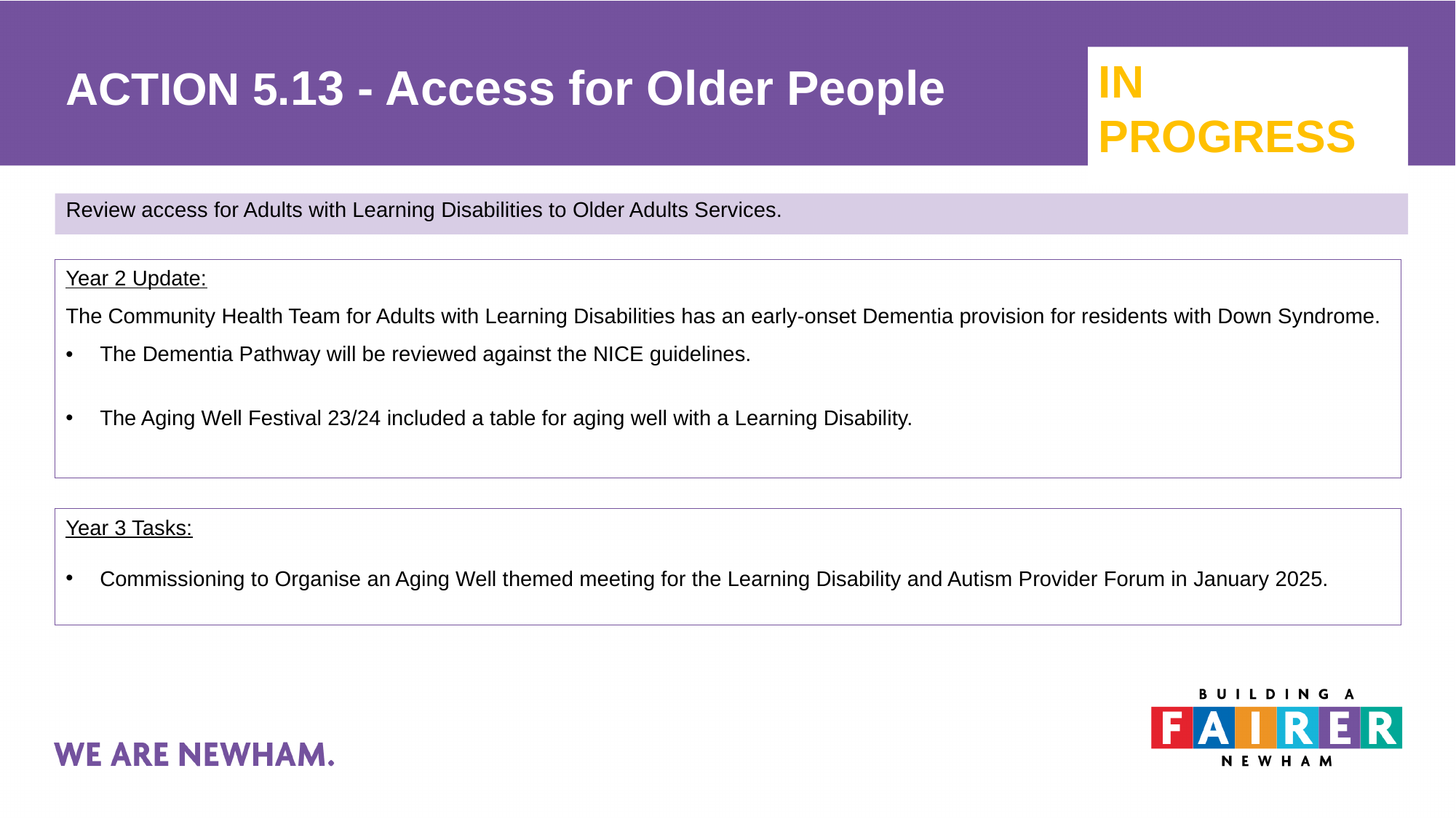

# ACTION 5.13 - Access for Older People
IN PROGRESS

Review access for Adults with Learning Disabilities to Older Adults Services.
Year 2 Update:
The Community Health Team for Adults with Learning Disabilities has an early-onset Dementia provision for residents with Down Syndrome.
The Dementia Pathway will be reviewed against the NICE guidelines.

The Aging Well Festival 23/24 included a table for aging well with a Learning Disability.
Year 3 Tasks:

Commissioning to Organise an Aging Well themed meeting for the Learning Disability and Autism Provider Forum in January 2025.